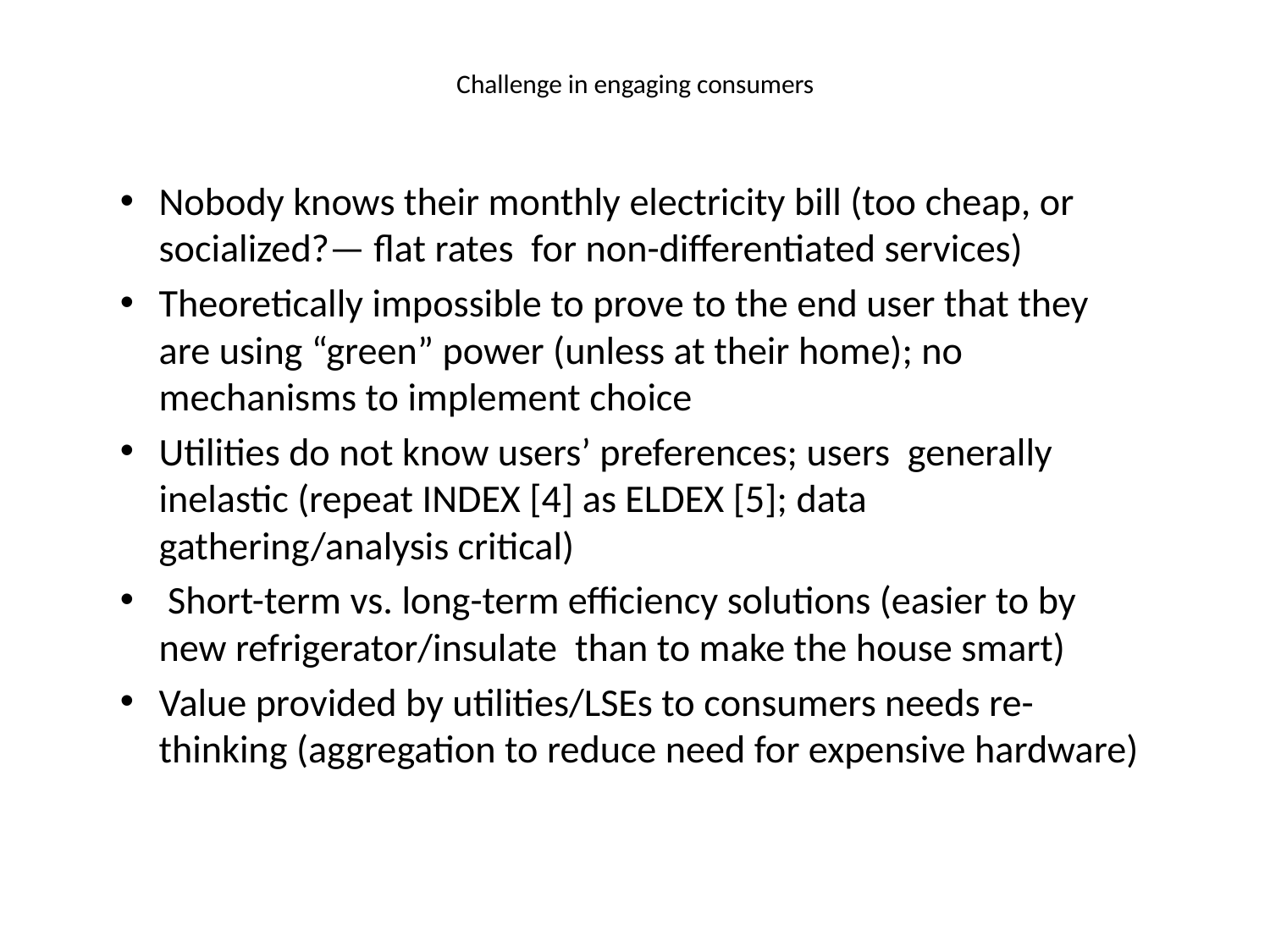

# Challenge in engaging consumers
Nobody knows their monthly electricity bill (too cheap, or socialized?— flat rates  for non-differentiated services)
Theoretically impossible to prove to the end user that they are using “green” power (unless at their home); no mechanisms to implement choice
Utilities do not know users’ preferences; users  generally inelastic (repeat INDEX [4] as ELDEX [5]; data gathering/analysis critical)
 Short-term vs. long-term efficiency solutions (easier to by new refrigerator/insulate  than to make the house smart)
Value provided by utilities/LSEs to consumers needs re-thinking (aggregation to reduce need for expensive hardware)